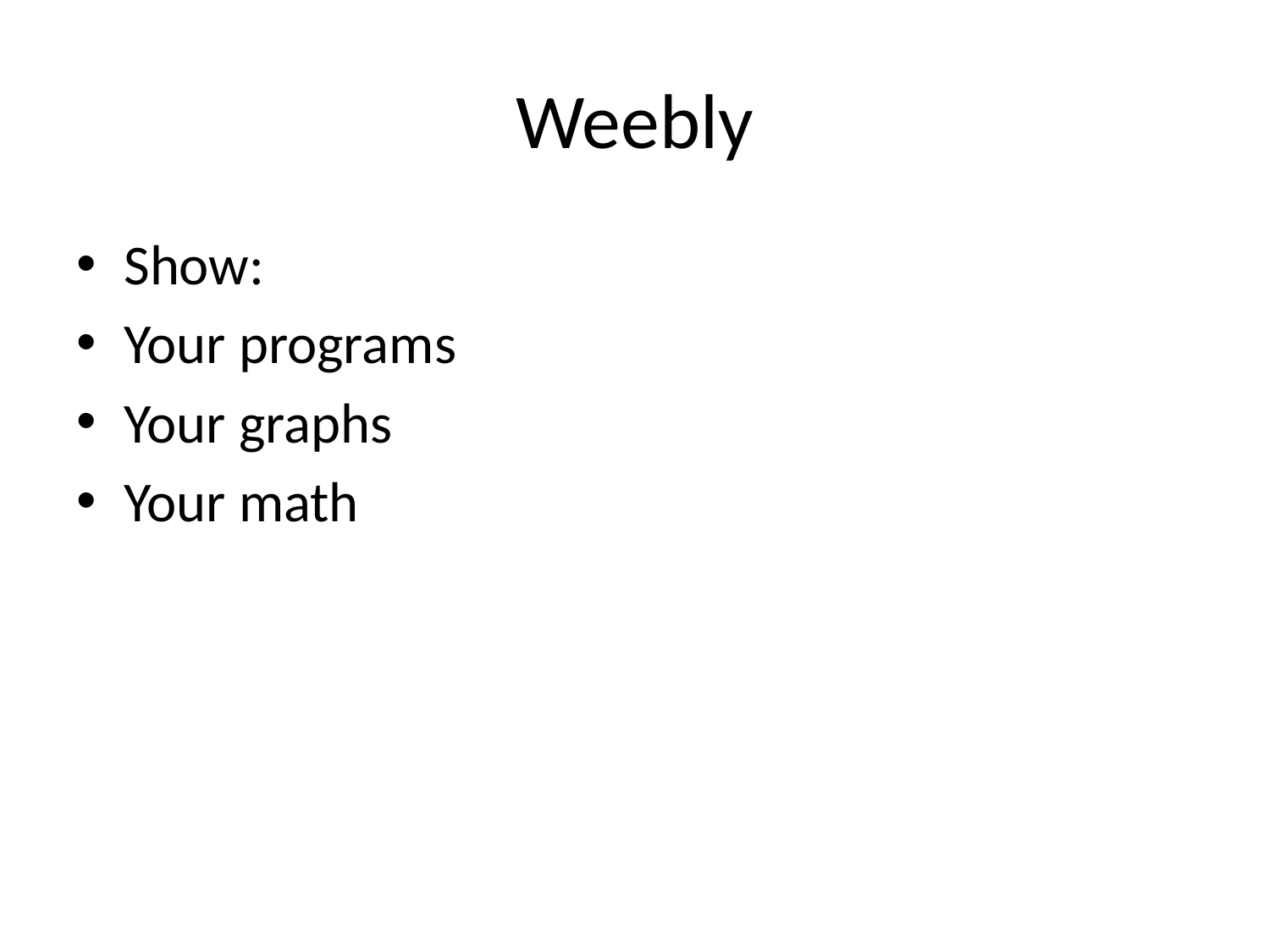

# Weebly
Show:
Your programs
Your graphs
Your math